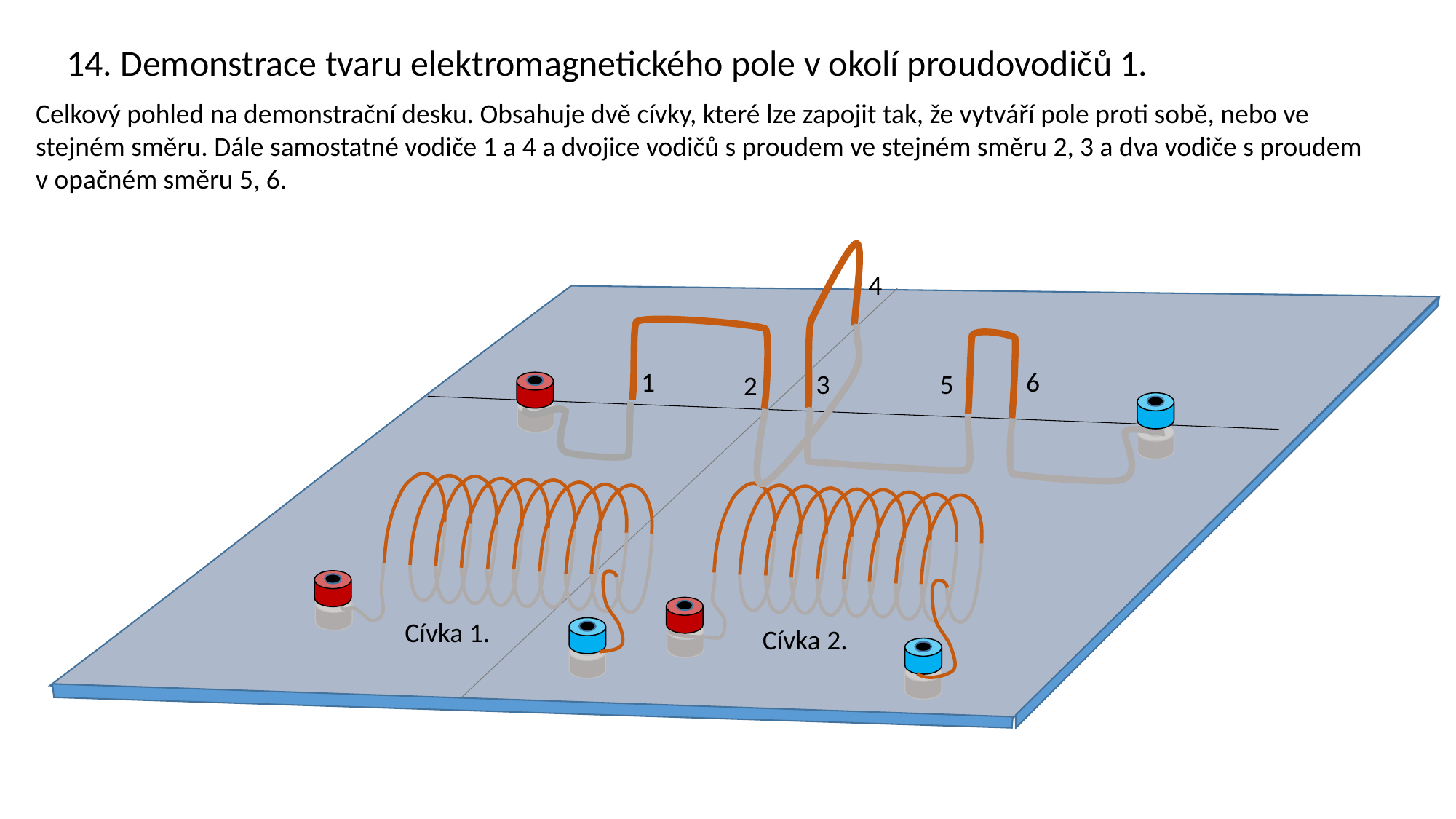

14. Demonstrace tvaru elektromagnetického pole v okolí proudovodičů 1.
Celkový pohled na demonstrační desku. Obsahuje dvě cívky, které lze zapojit tak, že vytváří pole proti sobě, nebo ve stejném směru. Dále samostatné vodiče 1 a 4 a dvojice vodičů s proudem ve stejném směru 2, 3 a dva vodiče s proudem v opačném směru 5, 6.

4

1
6
3
5
2

Cívka 1.
Cívka 2.